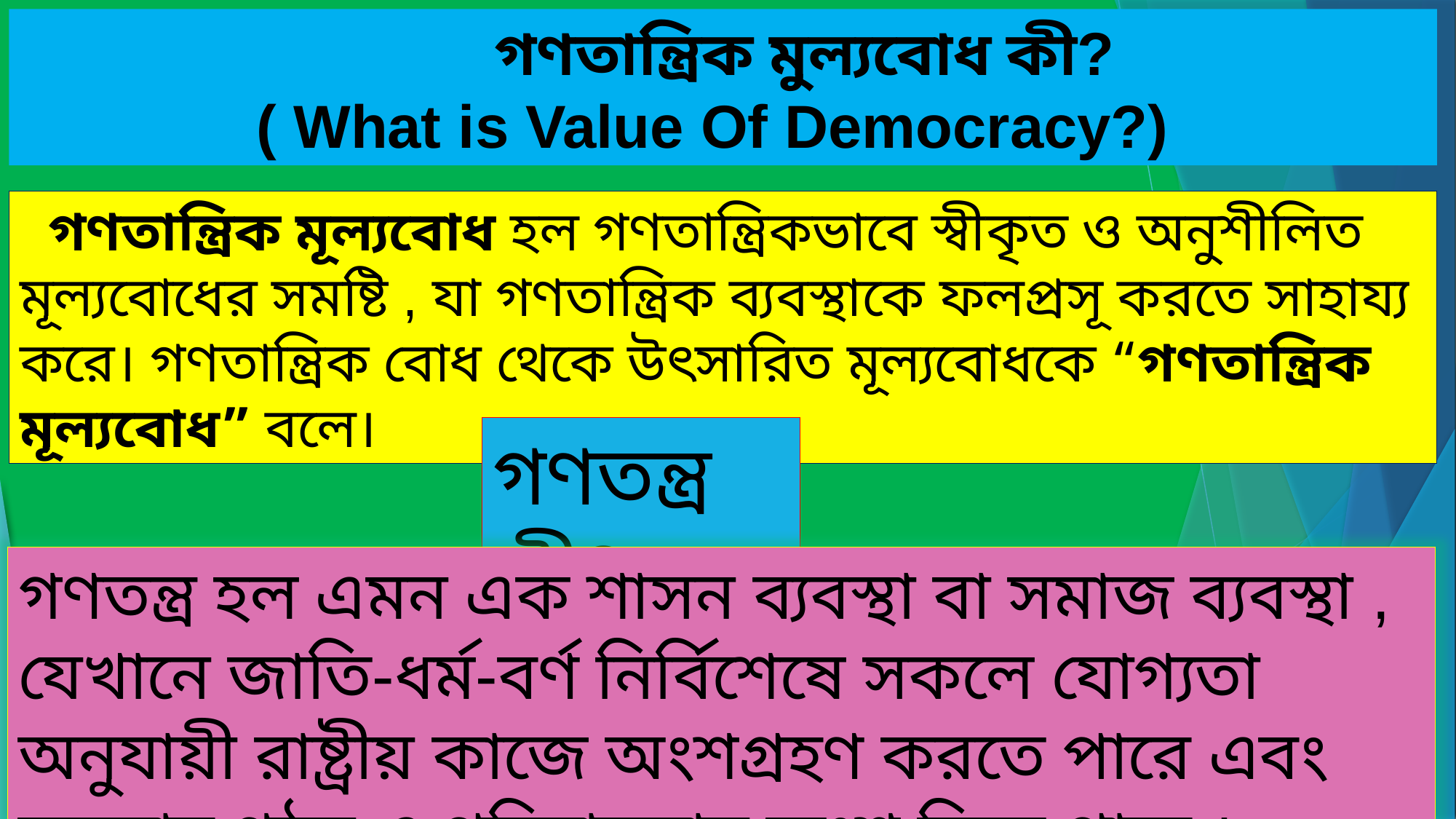

গণতান্ত্রিক মুল্যবোধ কী?
              ( What is Value Of Democracy?)
  গণতান্ত্রিক মূল্যবোধ হল গণতান্ত্রিকভাবে স্বীকৃত ও অনুশীলিত মূল্যবোধের সমষ্টি , যা গণতান্ত্রিক ব্যবস্থাকে ফলপ্রসূ করতে সাহায্য করে। গণতান্ত্রিক বোধ থেকে উৎসারিত মূল্যবোধকে “গণতান্ত্রিক মূল্যবোধ” বলে।
গণতন্ত্র কী?
গণতন্ত্র হল এমন এক শাসন ব্যবস্থা বা সমাজ ব্যবস্থা , যেখানে জাতি-ধর্ম-বর্ণ নির্বিশেষে সকলে যোগ্যতা অনুযায়ী রাষ্ট্রীয় কাজে অংশগ্রহণ করতে পারে এবং সরকার গঠন ও পরিচালনায় অংশ নিতে পারে ।